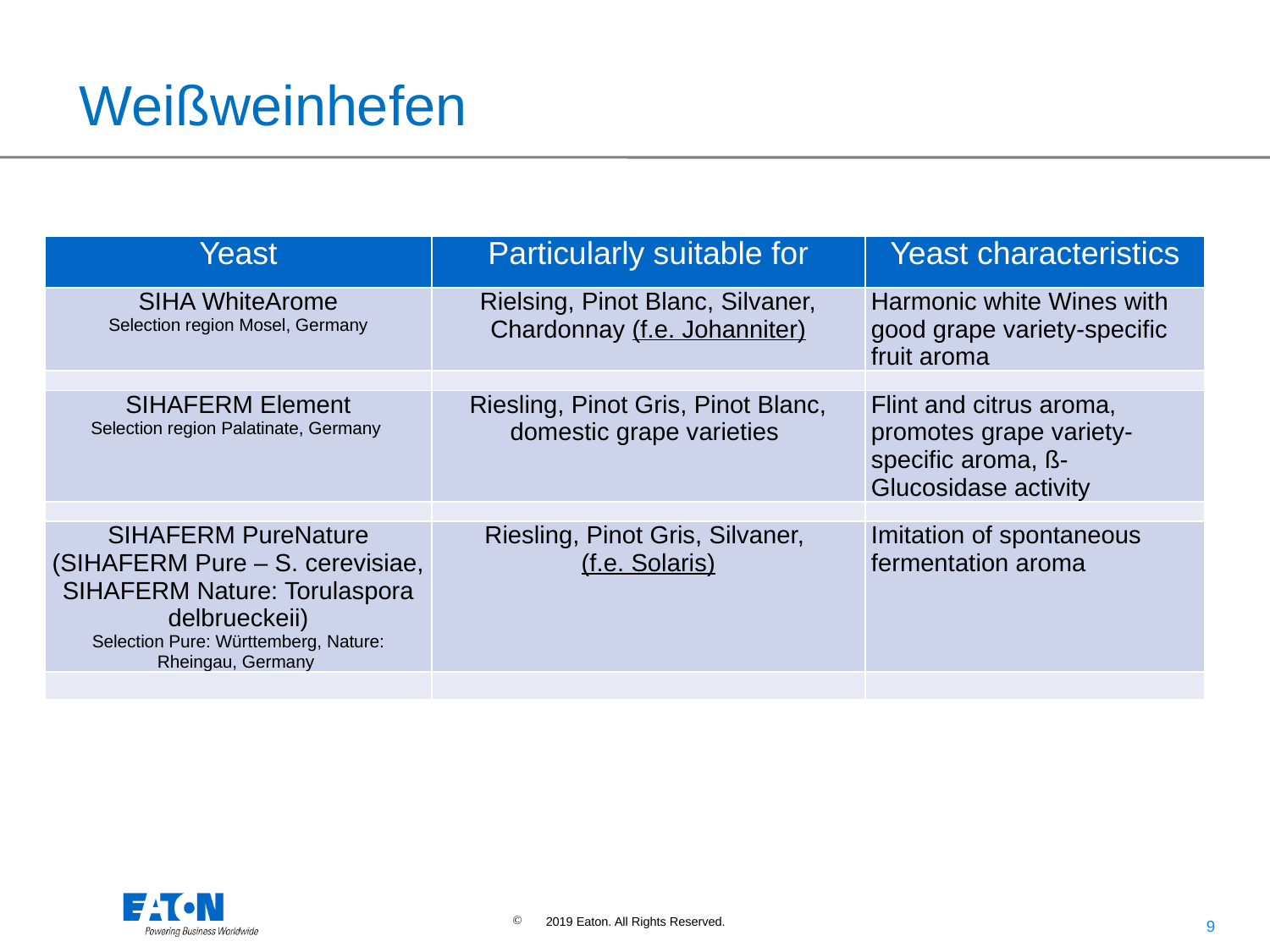

Weißweinhefen
| Yeast | Particularly suitable for | Yeast characteristics |
| --- | --- | --- |
| SIHA WhiteArome Selection region Mosel, Germany | Rielsing, Pinot Blanc, Silvaner, Chardonnay (f.e. Johanniter) | Harmonic white Wines with good grape variety-specific fruit aroma |
|  |  |  |
| SIHAFERM Element Selection region Palatinate, Germany | Riesling, Pinot Gris, Pinot Blanc, domestic grape varieties | Flint and citrus aroma, promotes grape variety-specific aroma, ß- Glucosidase activity |
|  |  |  |
| SIHAFERM PureNature (SIHAFERM Pure – S. cerevisiae, SIHAFERM Nature: Torulaspora delbrueckeii) Selection Pure: Württemberg, Nature: Rheingau, Germany | Riesling, Pinot Gris, Silvaner, (f.e. Solaris) | Imitation of spontaneous fermentation aroma |
|  |  |  |